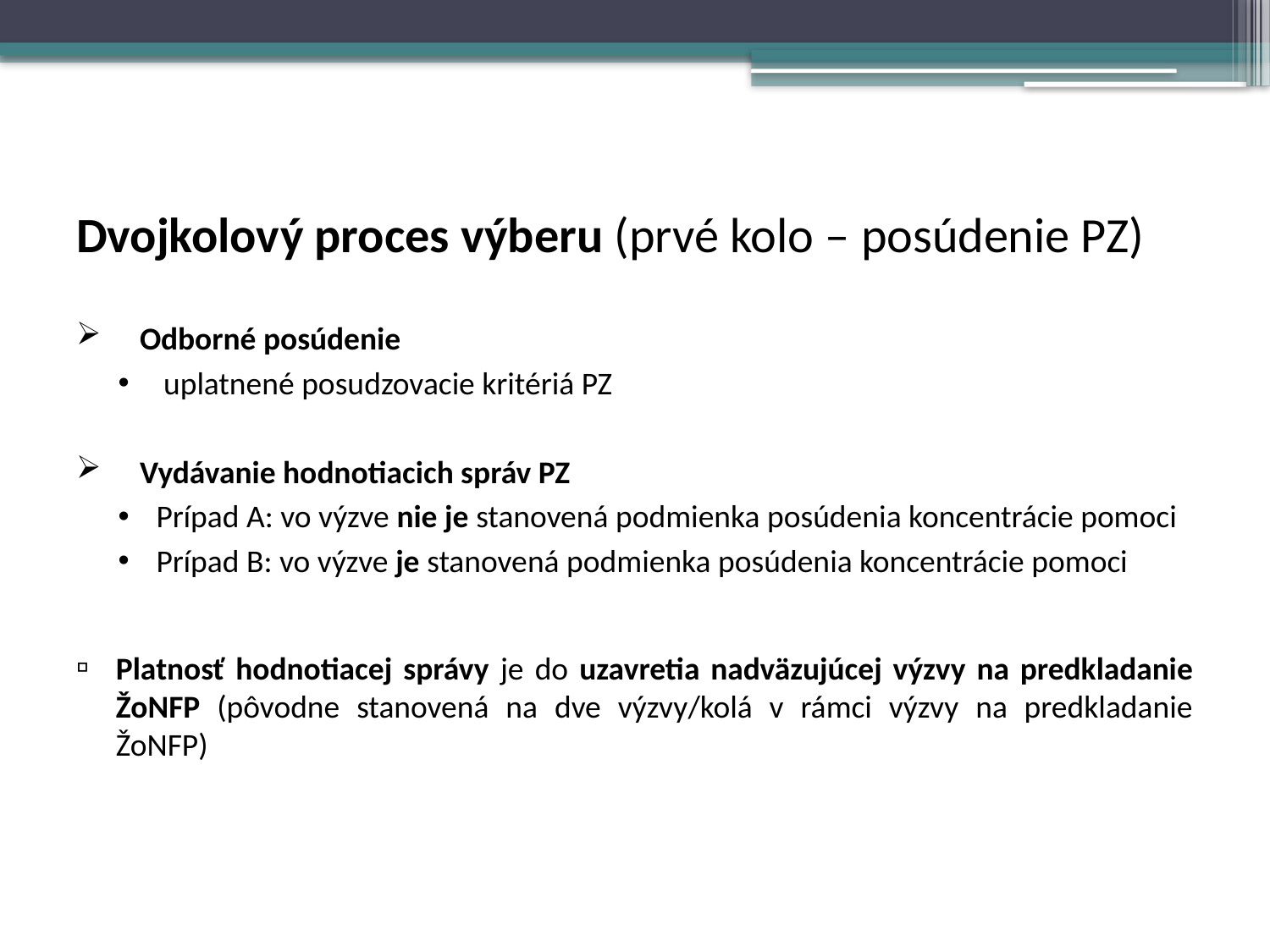

# Dvojkolový proces výberu (prvé kolo – posúdenie PZ)
Odborné posúdenie
 uplatnené posudzovacie kritériá PZ

Vydávanie hodnotiacich správ PZ
Prípad A: vo výzve nie je stanovená podmienka posúdenia koncentrácie pomoci
Prípad B: vo výzve je stanovená podmienka posúdenia koncentrácie pomoci

Platnosť hodnotiacej správy je do uzavretia nadväzujúcej výzvy na predkladanie ŽoNFP (pôvodne stanovená na dve výzvy/kolá v rámci výzvy na predkladanie ŽoNFP)